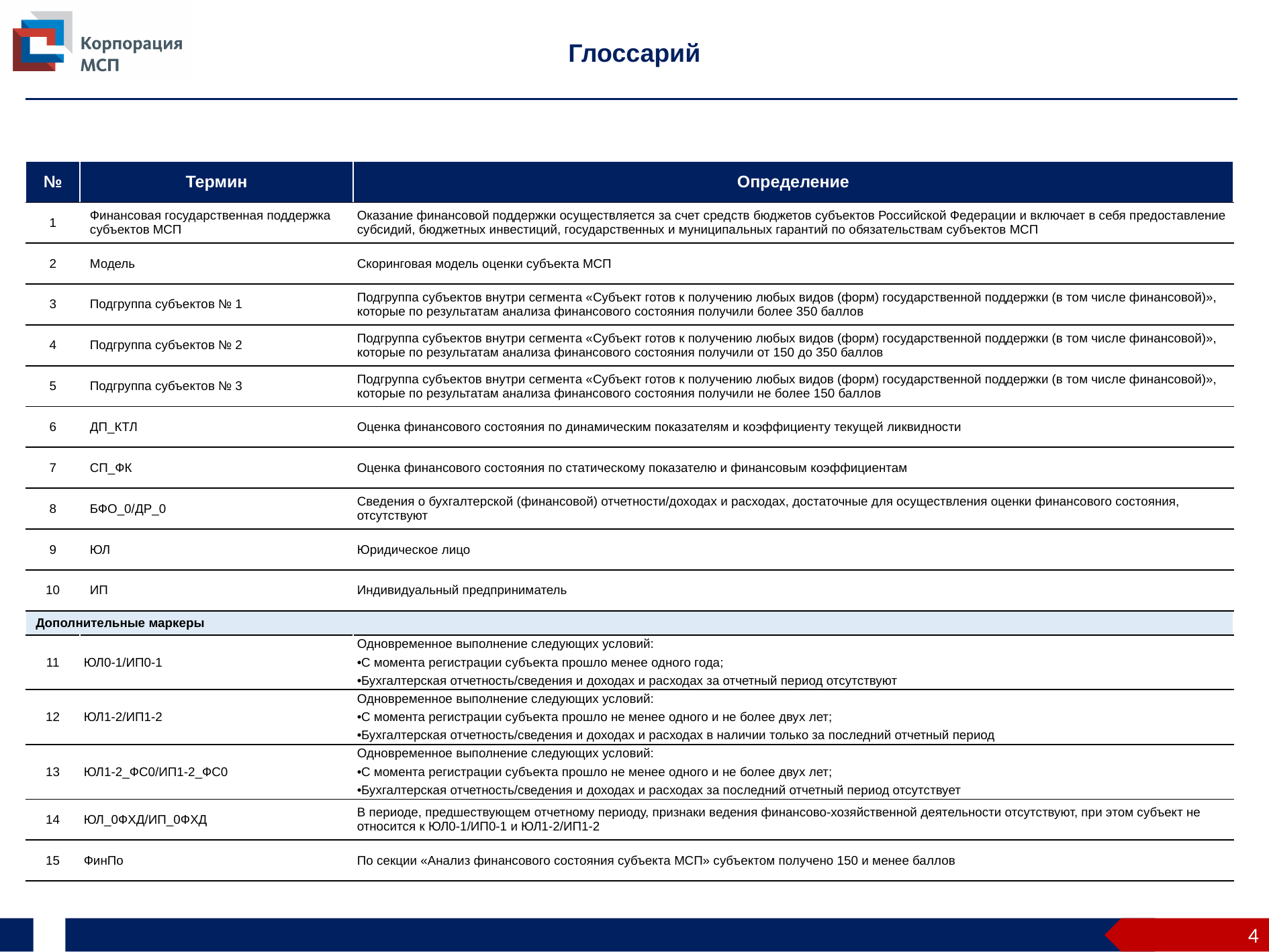

Глоссарий
| № | Термин | Определение |
| --- | --- | --- |
| 1 | Финансовая государственная поддержка субъектов МСП | Оказание финансовой поддержки осуществляется за счет средств бюджетов субъектов Российской Федерации и включает в себя предоставление субсидий, бюджетных инвестиций, государственных и муниципальных гарантий по обязательствам субъектов МСП |
| 2 | Модель | Скоринговая модель оценки субъекта МСП |
| 3 | Подгруппа субъектов № 1 | Подгруппа субъектов внутри сегмента «Субъект готов к получению любых видов (форм) государственной поддержки (в том числе финансовой)», которые по результатам анализа финансового состояния получили более 350 баллов |
| 4 | Подгруппа субъектов № 2 | Подгруппа субъектов внутри сегмента «Субъект готов к получению любых видов (форм) государственной поддержки (в том числе финансовой)», которые по результатам анализа финансового состояния получили от 150 до 350 баллов |
| 5 | Подгруппа субъектов № 3 | Подгруппа субъектов внутри сегмента «Субъект готов к получению любых видов (форм) государственной поддержки (в том числе финансовой)», которые по результатам анализа финансового состояния получили не более 150 баллов |
| 6 | ДП\_КТЛ | Оценка финансового состояния по динамическим показателям и коэффициенту текущей ликвидности |
| 7 | СП\_ФК | Оценка финансового состояния по статическому показателю и финансовым коэффициентам |
| 8 | БФО\_0/ДР\_0 | Сведения о бухгалтерской (финансовой) отчетности/доходах и расходах, достаточные для осуществления оценки финансового состояния, отсутствуют |
| 9 | ЮЛ | Юридическое лицо |
| 10 | ИП | Индивидуальный предприниматель |
| Дополнительные маркеры |  |  |
| 11 | ЮЛ0-1/ИП0-1 | Одновременное выполнение следующих условий: С момента регистрации субъекта прошло менее одного года; Бухгалтерская отчетность/сведения и доходах и расходах за отчетный период отсутствуют |
| 12 | ЮЛ1-2/ИП1-2 | Одновременное выполнение следующих условий: С момента регистрации субъекта прошло не менее одного и не более двух лет; Бухгалтерская отчетность/сведения и доходах и расходах в наличии только за последний отчетный период |
| 13 | ЮЛ1-2\_ФС0/ИП1-2\_ФС0 | Одновременное выполнение следующих условий: С момента регистрации субъекта прошло не менее одного и не более двух лет; Бухгалтерская отчетность/сведения и доходах и расходах за последний отчетный период отсутствует |
| 14 | ЮЛ\_0ФХД/ИП\_0ФХД | В периоде, предшествующем отчетному периоду, признаки ведения финансово-хозяйственной деятельности отсутствуют, при этом субъект не относится к ЮЛ0-1/ИП0-1 и ЮЛ1-2/ИП1-2 |
| 15 | ФинПо | По секции «Анализ финансового состояния субъекта МСП» субъектом получено 150 и менее баллов |
4